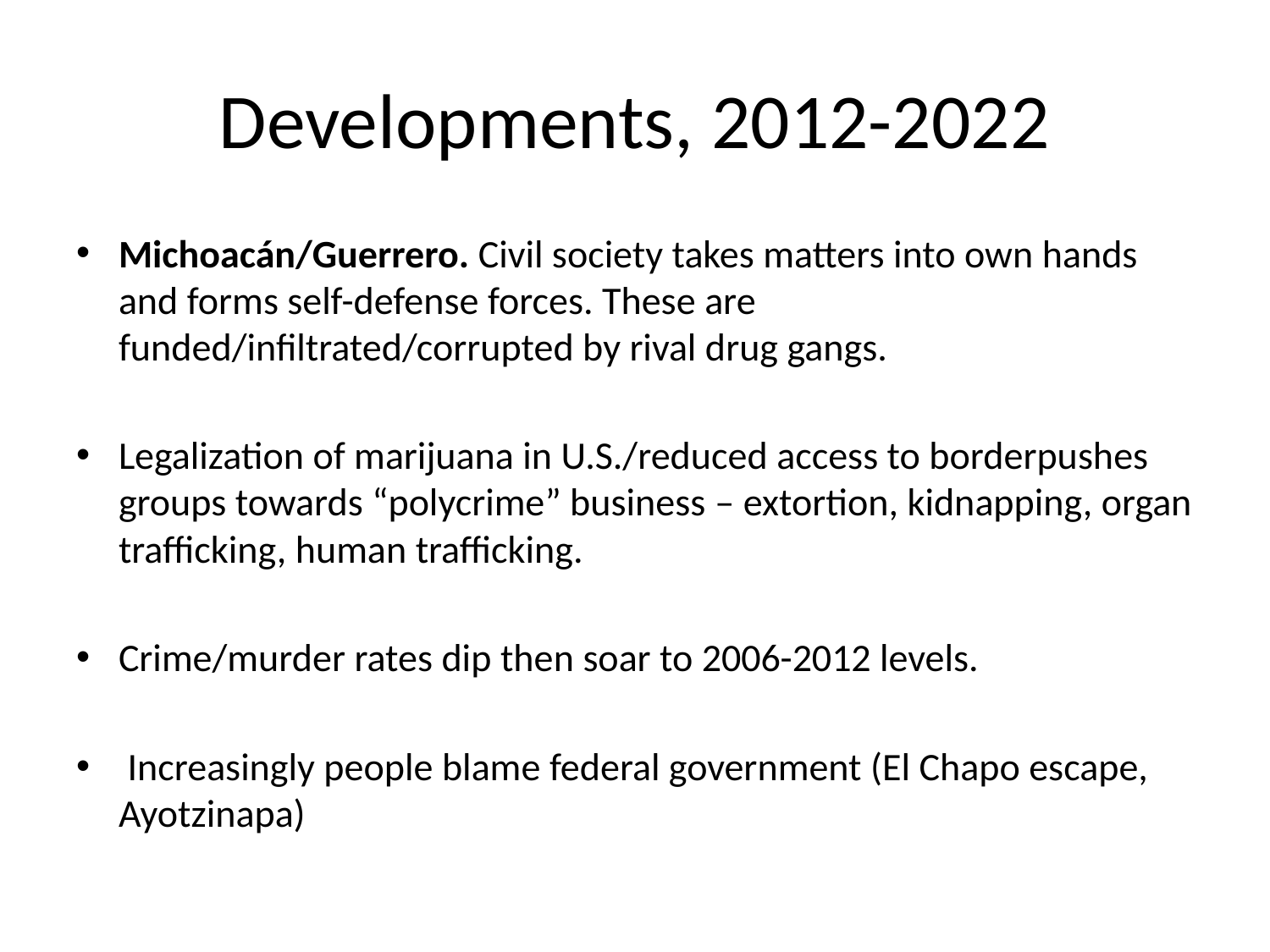

# Developments, 2012-2022
Michoacán/Guerrero. Civil society takes matters into own hands and forms self-defense forces. These are funded/infiltrated/corrupted by rival drug gangs.

Legalization of marijuana in U.S./reduced access to borderpushes groups towards “polycrime” business – extortion, kidnapping, organ trafficking, human trafficking.

Crime/murder rates dip then soar to 2006-2012 levels.

 Increasingly people blame federal government (El Chapo escape, Ayotzinapa)